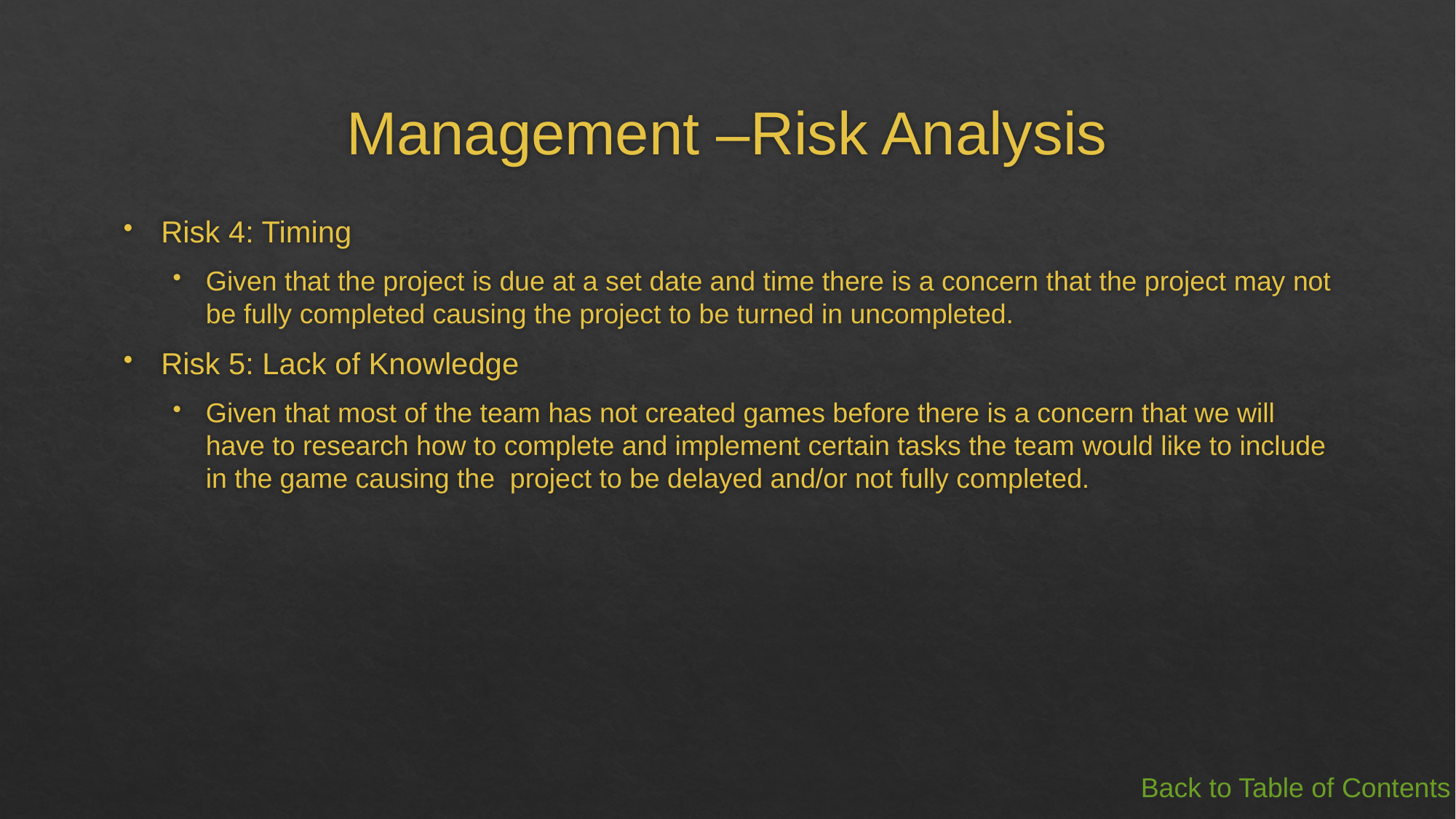

# Management –Risk Analysis
Risk 4: Timing
Given that the project is due at a set date and time there is a concern that the project may not be fully completed causing the project to be turned in uncompleted.
Risk 5: Lack of Knowledge
Given that most of the team has not created games before there is a concern that we will have to research how to complete and implement certain tasks the team would like to include in the game causing the  project to be delayed and/or not fully completed.